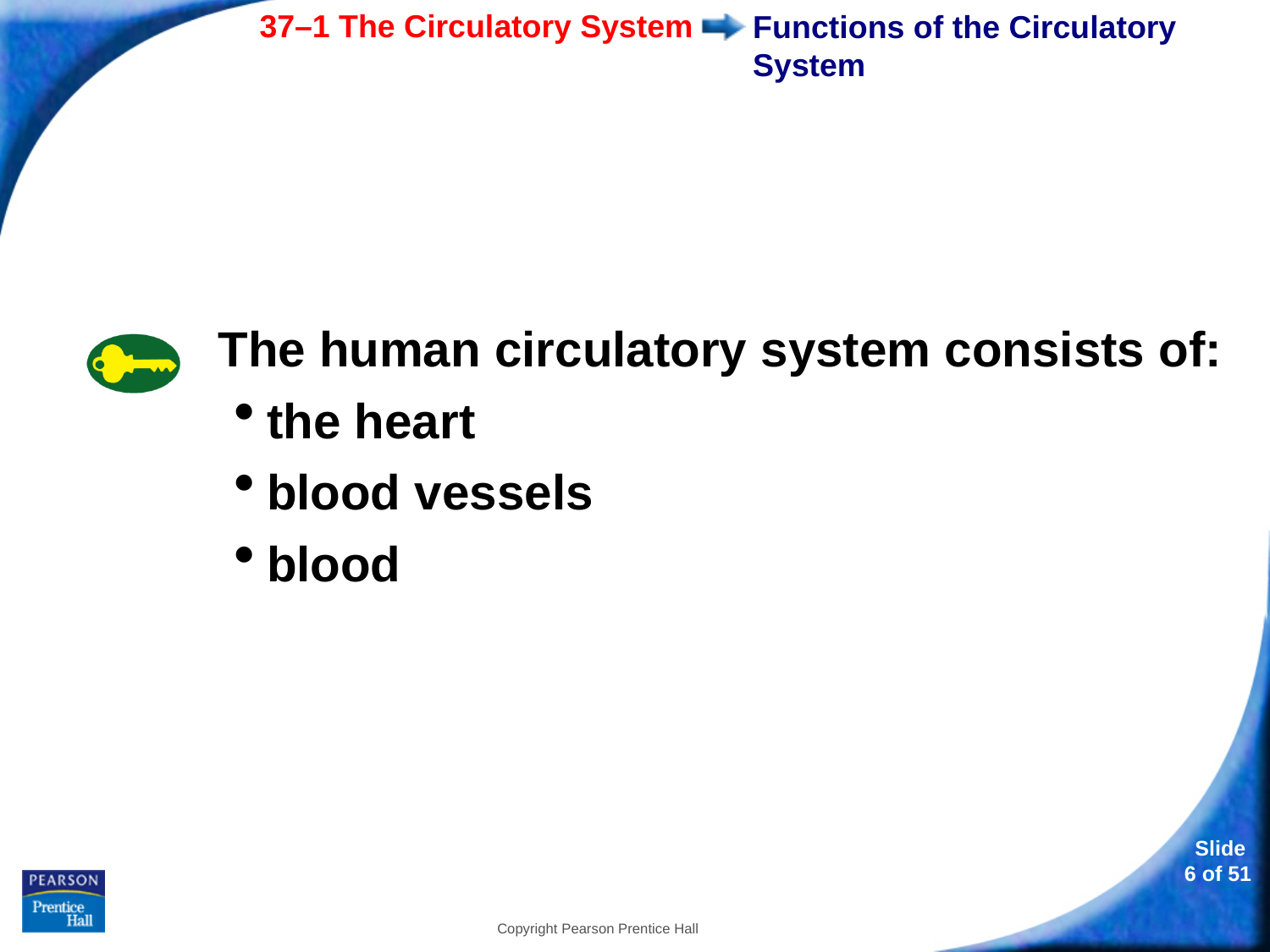

# Functions of the Circulatory System

The human circulatory system consists of:
the heart
blood vessels
blood

Copyright Pearson Prentice Hall